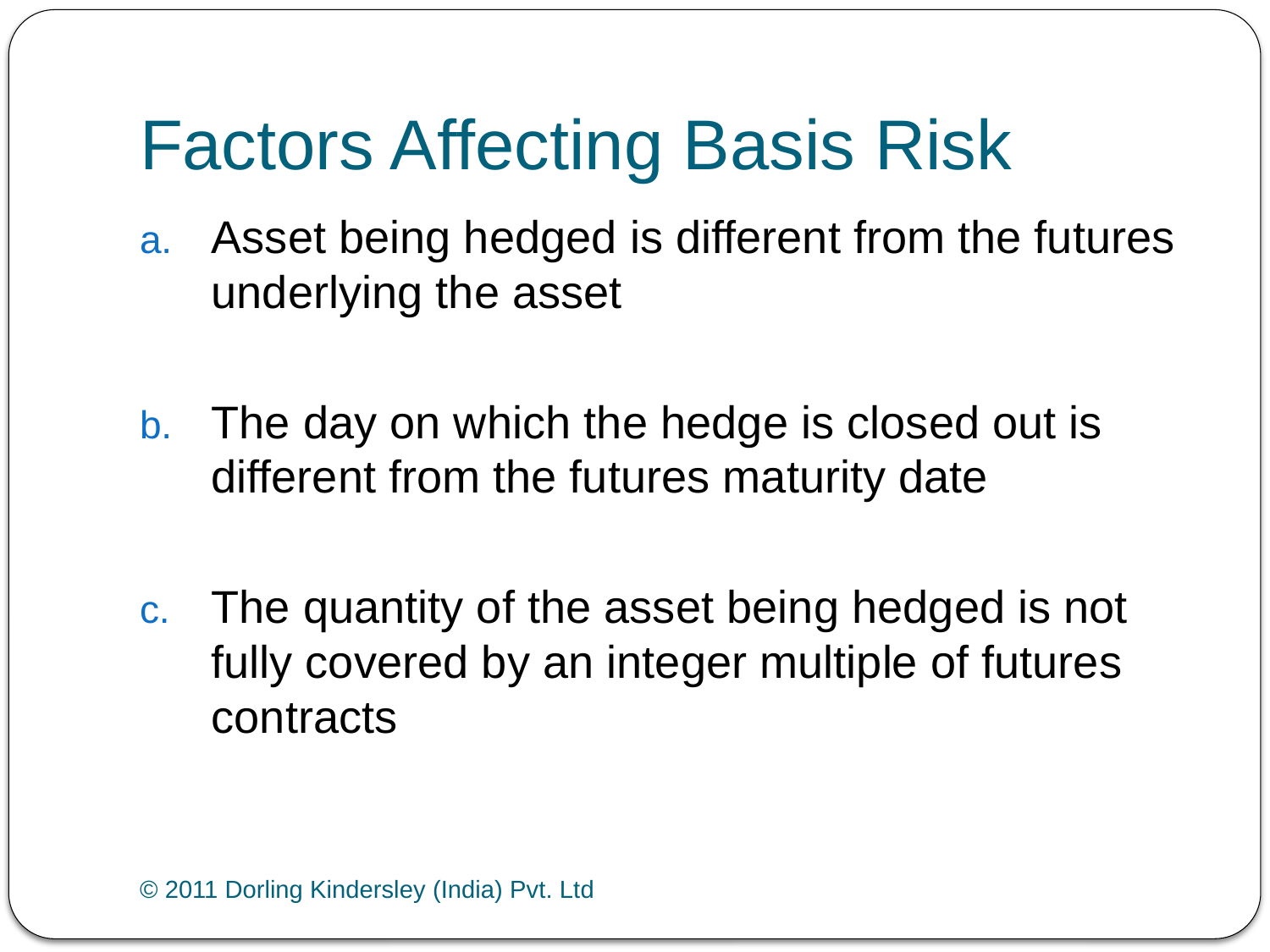

# Factors Affecting Basis Risk
Asset being hedged is different from the futures underlying the asset

The day on which the hedge is closed out is different from the futures maturity date

The quantity of the asset being hedged is not fully covered by an integer multiple of futures contracts
© 2011 Dorling Kindersley (India) Pvt. Ltd